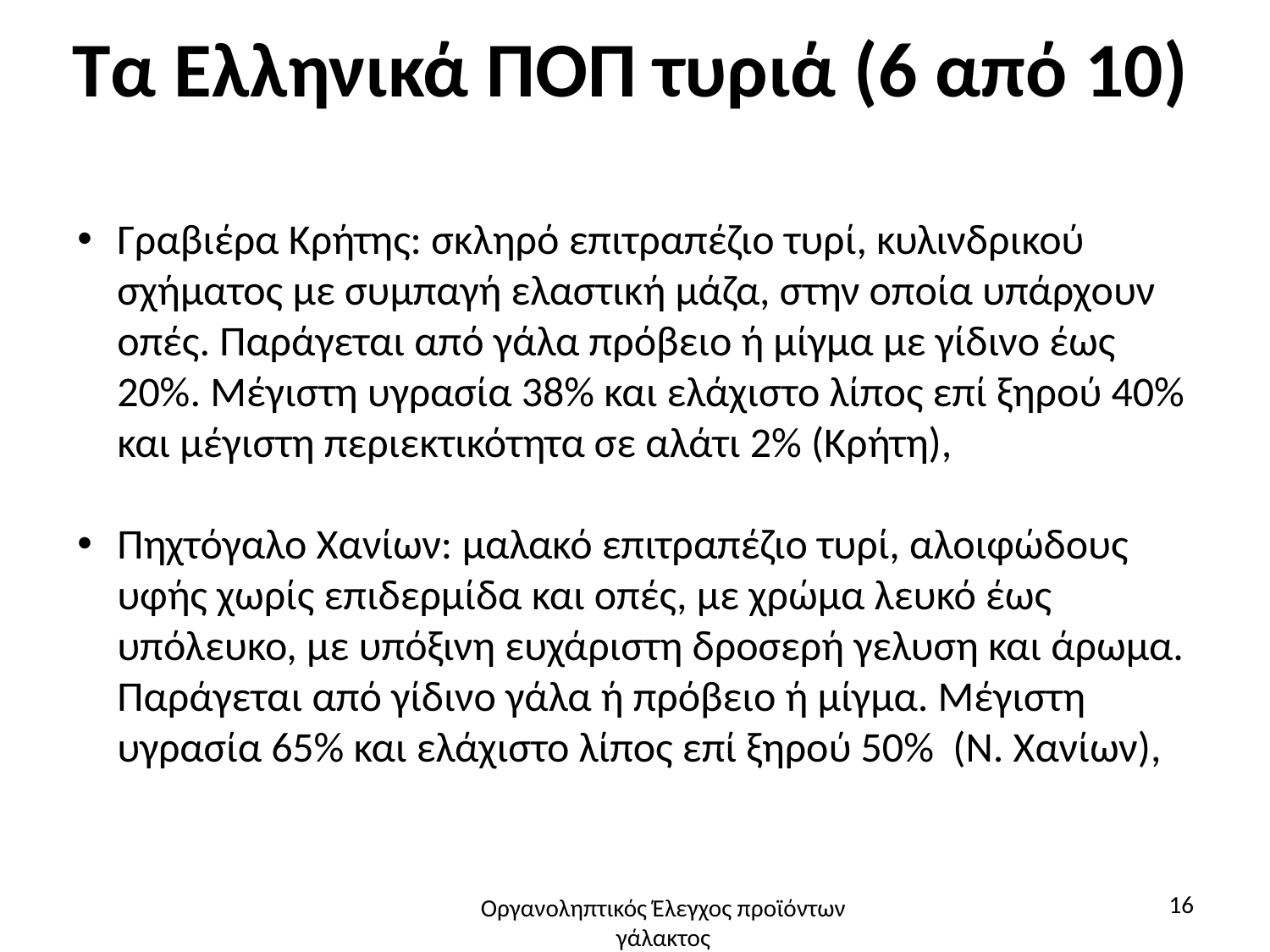

# Τα Ελληνικά ΠΟΠ τυριά (6 από 10)
Γραβιέρα Κρήτης: σκληρό επιτραπέζιο τυρί, κυλινδρικού σχήματος με συμπαγή ελαστική μάζα, στην οποία υπάρχουν οπές. Παράγεται από γάλα πρόβειο ή μίγμα με γίδινο έως 20%. Μέγιστη υγρασία 38% και ελάχιστο λίπος επί ξηρού 40% και μέγιστη περιεκτικότητα σε αλάτι 2% (Κρήτη),

Πηχτόγαλο Χανίων: μαλακό επιτραπέζιο τυρί, αλοιφώδους υφής χωρίς επιδερμίδα και οπές, με χρώμα λευκό έως υπόλευκο, με υπόξινη ευχάριστη δροσερή γελυση και άρωμα. Παράγεται από γίδινο γάλα ή πρόβειο ή μίγμα. Μέγιστη υγρασία 65% και ελάχιστο λίπος επί ξηρού 50%  (Ν. Χανίων),
16
Οργανοληπτικός Έλεγχος προϊόντων γάλακτος